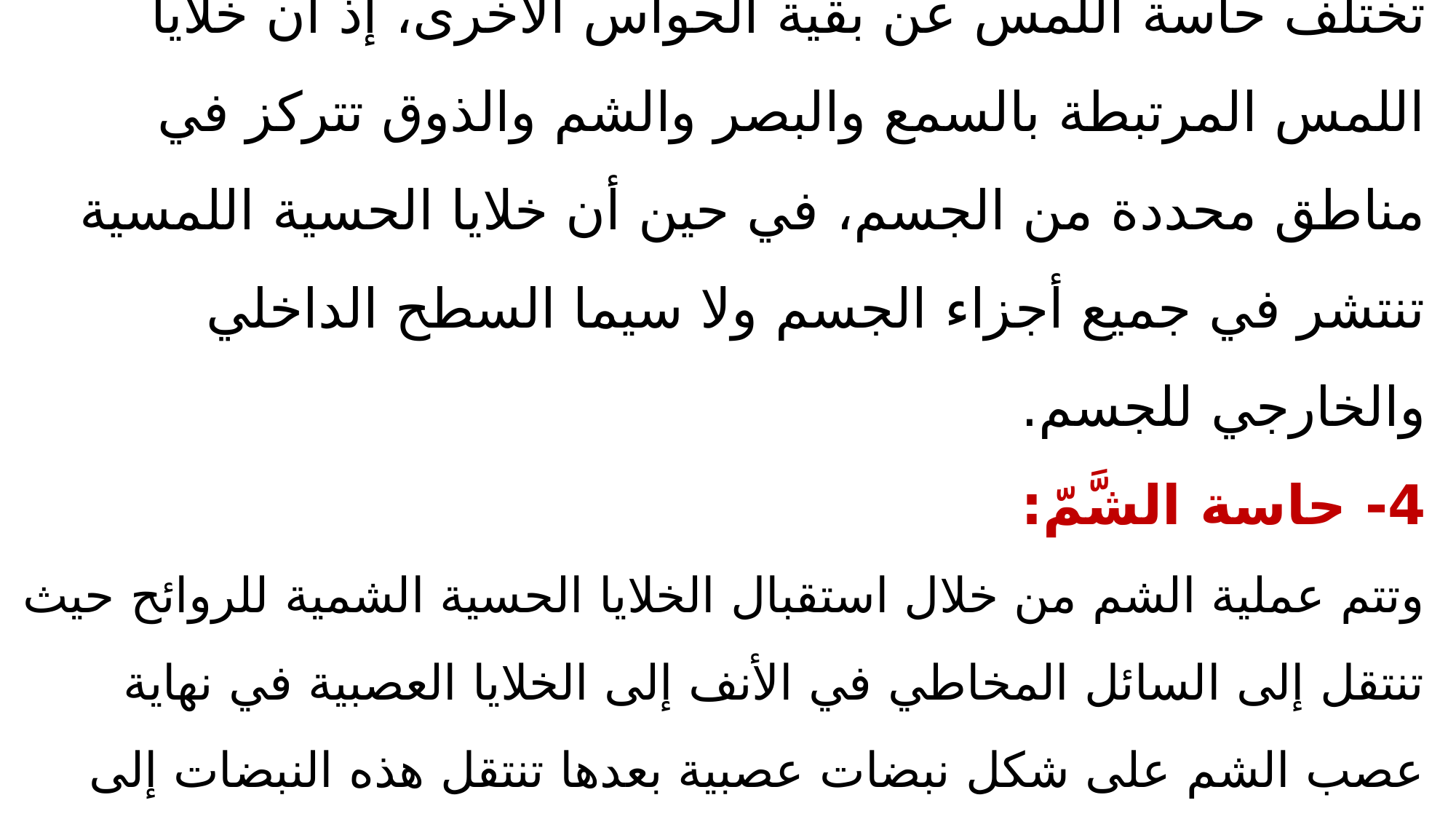

# 3- حاسة اللّمس: تختلف حاسة اللمس عن بقية الحواس الأخرى، إذْ أن خلايا اللمس المرتبطة بالسمع والبصر والشم والذوق تتركز في مناطق محددة من الجسم، في حين أن خلايا الحسية اللمسية تنتشر في جميع أجزاء الجسم ولا سيما السطح الداخلي والخارجي للجسم. 4- حاسة الشَّمّ: وتتم عملية الشم من خلال استقبال الخلايا الحسية الشمية للروائح حيث تنتقل إلى السائل المخاطي في الأنف إلى الخلايا العصبية في نهاية عصب الشم على شكل نبضات عصبية بعدها تنتقل هذه النبضات إلى الفص الصدغي من الدماغ من أجل تفسير هذه الروائح وإصدار الأوامر بشأنها.